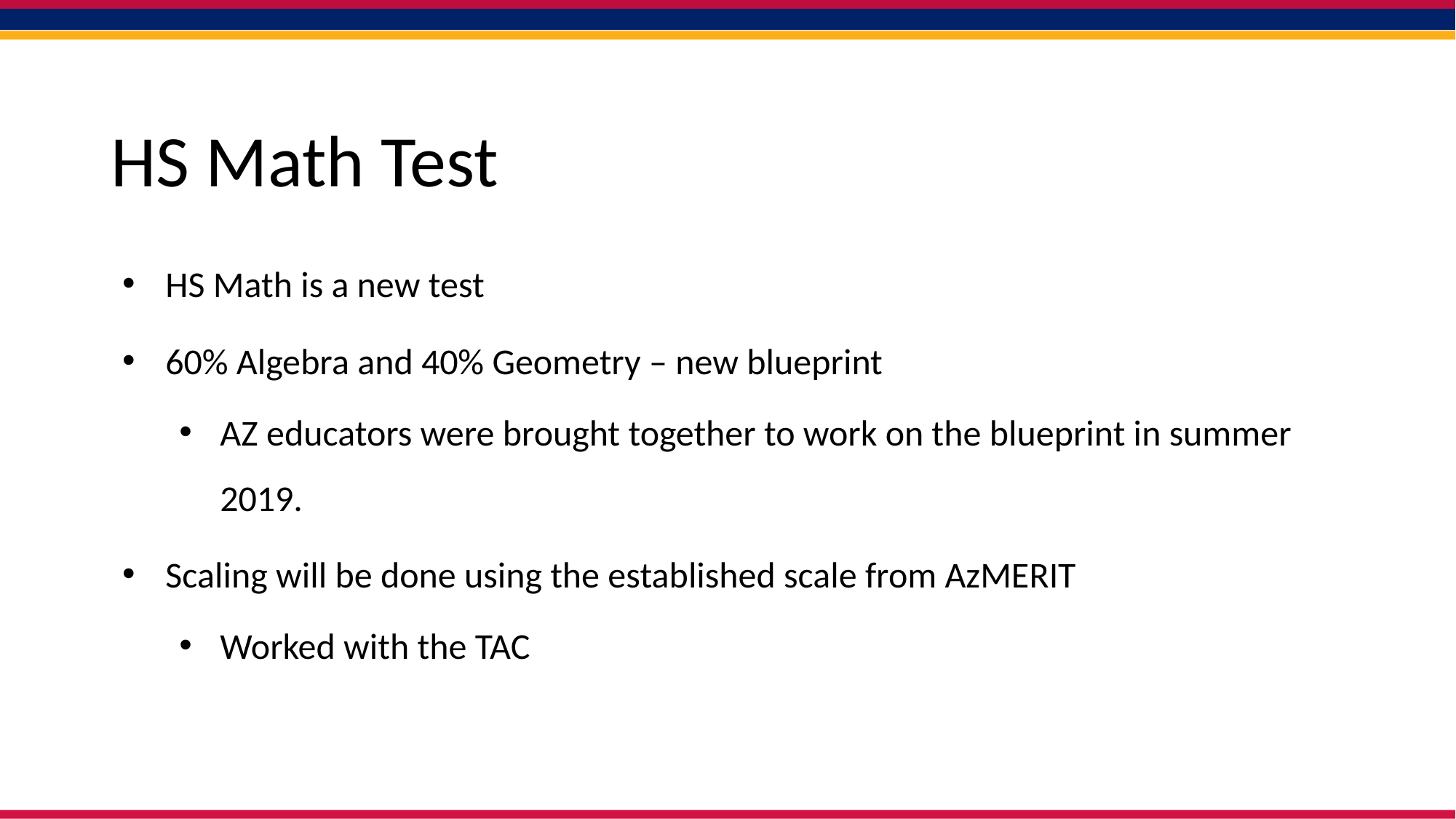

# HS Math Test
HS Math is a new test
60% Algebra and 40% Geometry – new blueprint
AZ educators were brought together to work on the blueprint in summer 2019.
Scaling will be done using the established scale from AzMERIT
Worked with the TAC